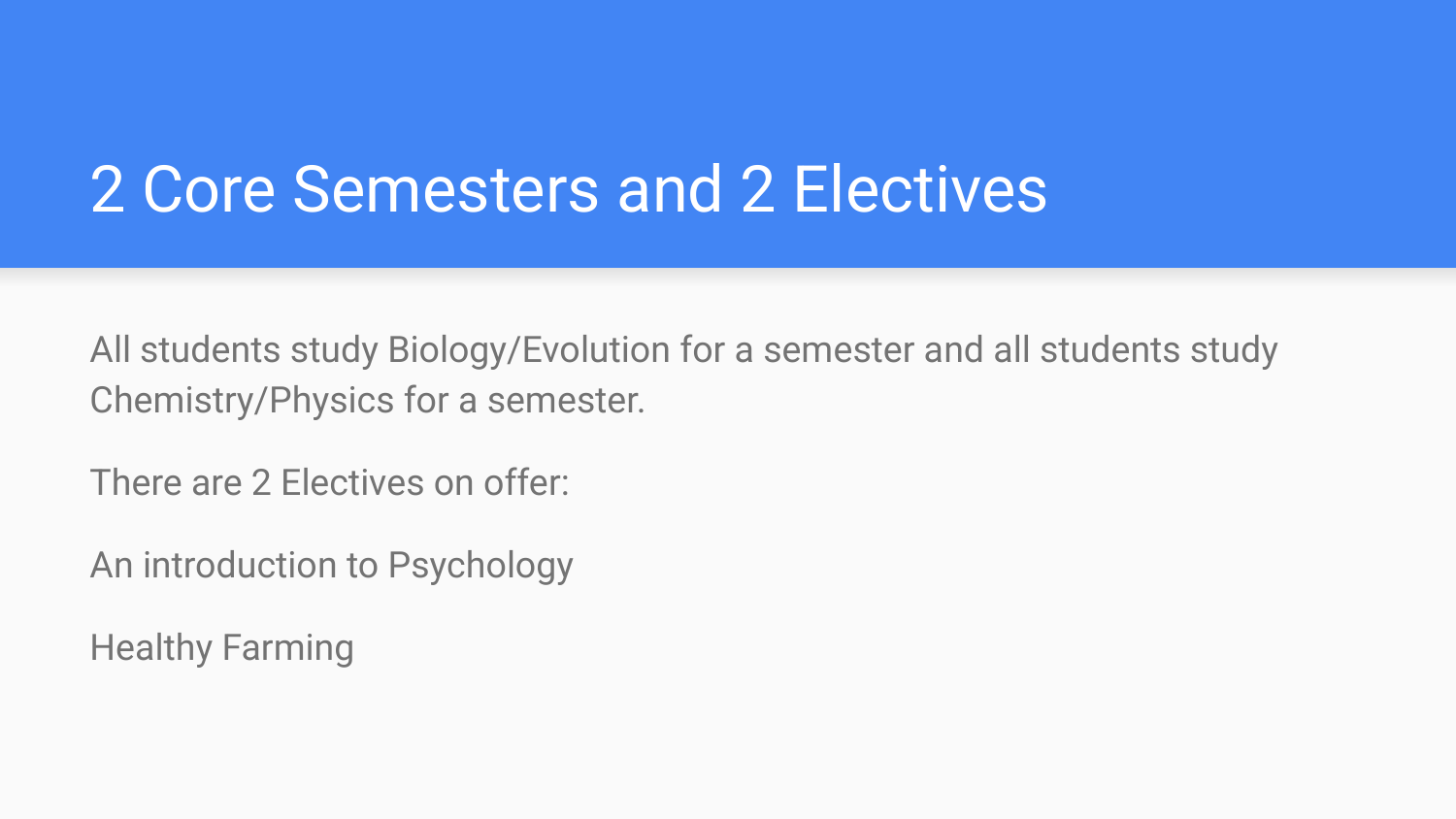

# 2 Core Semesters and 2 Electives
All students study Biology/Evolution for a semester and all students study Chemistry/Physics for a semester.
There are 2 Electives on offer:
An introduction to Psychology
Healthy Farming